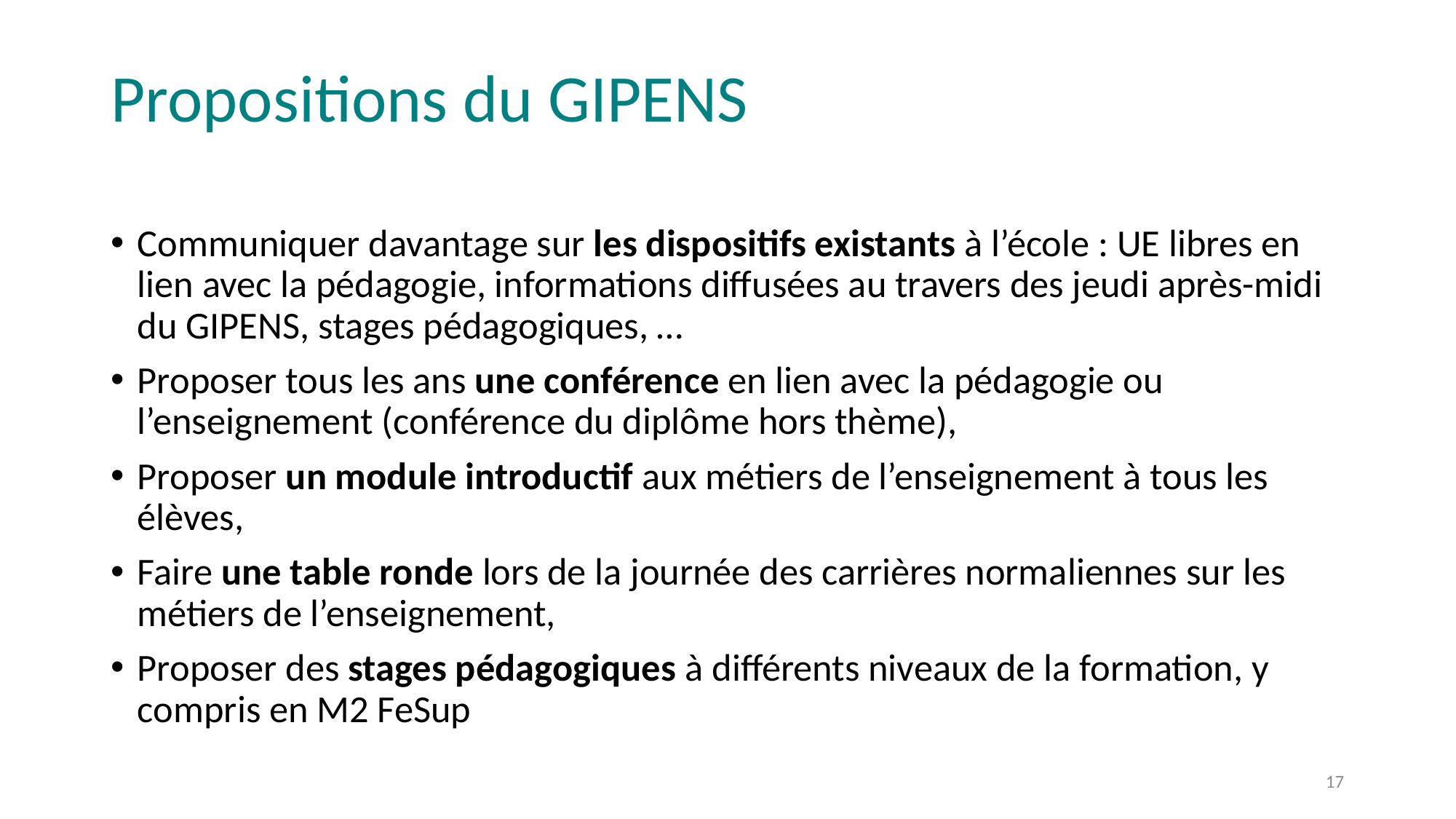

# Propositions du GIPENS
Communiquer davantage sur les dispositifs existants à l’école : UE libres en lien avec la pédagogie, informations diffusées au travers des jeudi après-midi du GIPENS, stages pédagogiques, …
Proposer tous les ans une conférence en lien avec la pédagogie ou l’enseignement (conférence du diplôme hors thème),
Proposer un module introductif aux métiers de l’enseignement à tous les élèves,
Faire une table ronde lors de la journée des carrières normaliennes sur les métiers de l’enseignement,
Proposer des stages pédagogiques à différents niveaux de la formation, y compris en M2 FeSup

17